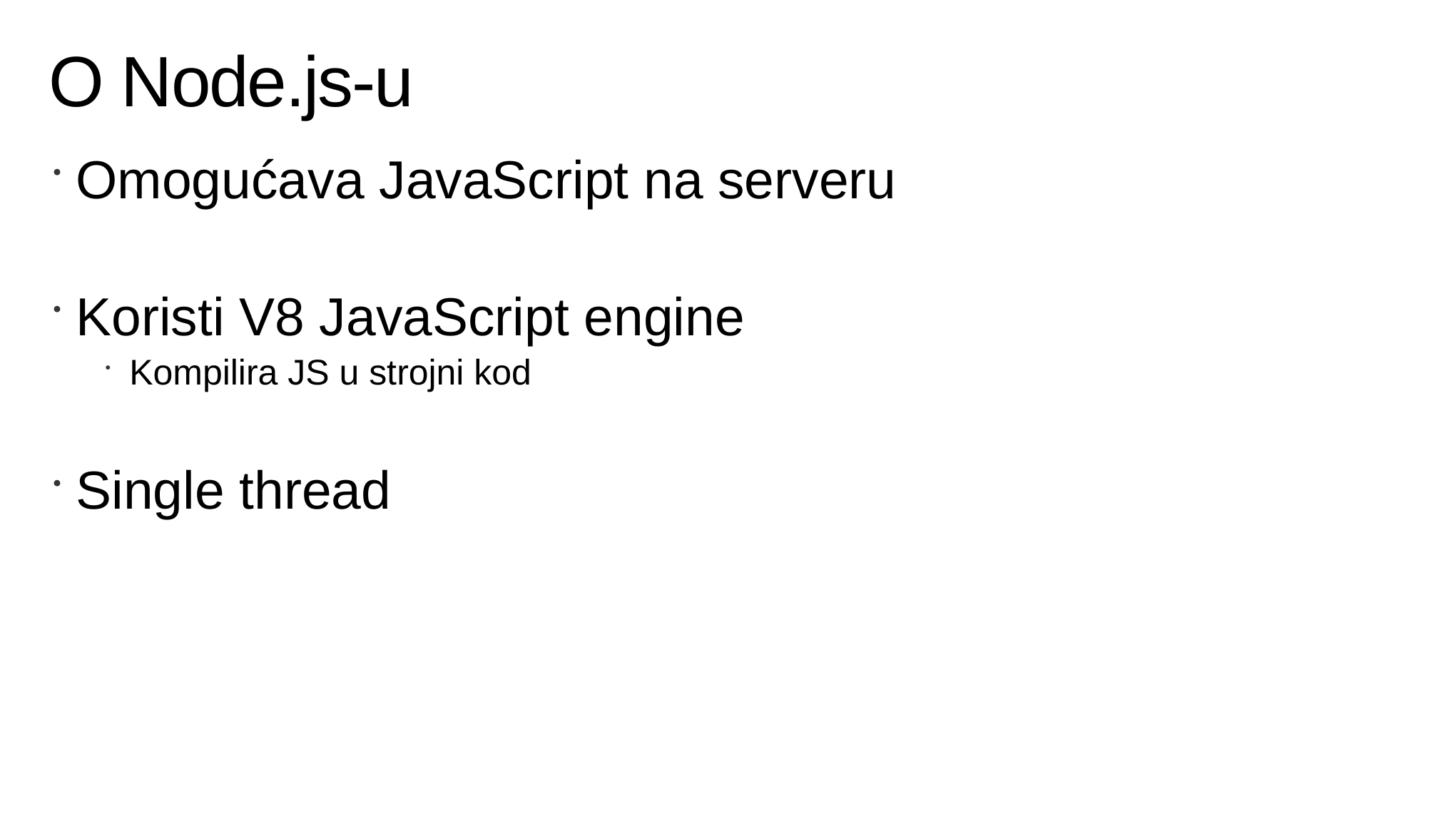

# O Node.js-u
Omogućava JavaScript na serveru

Koristi V8 JavaScript engine
Kompilira JS u strojni kod

Single thread